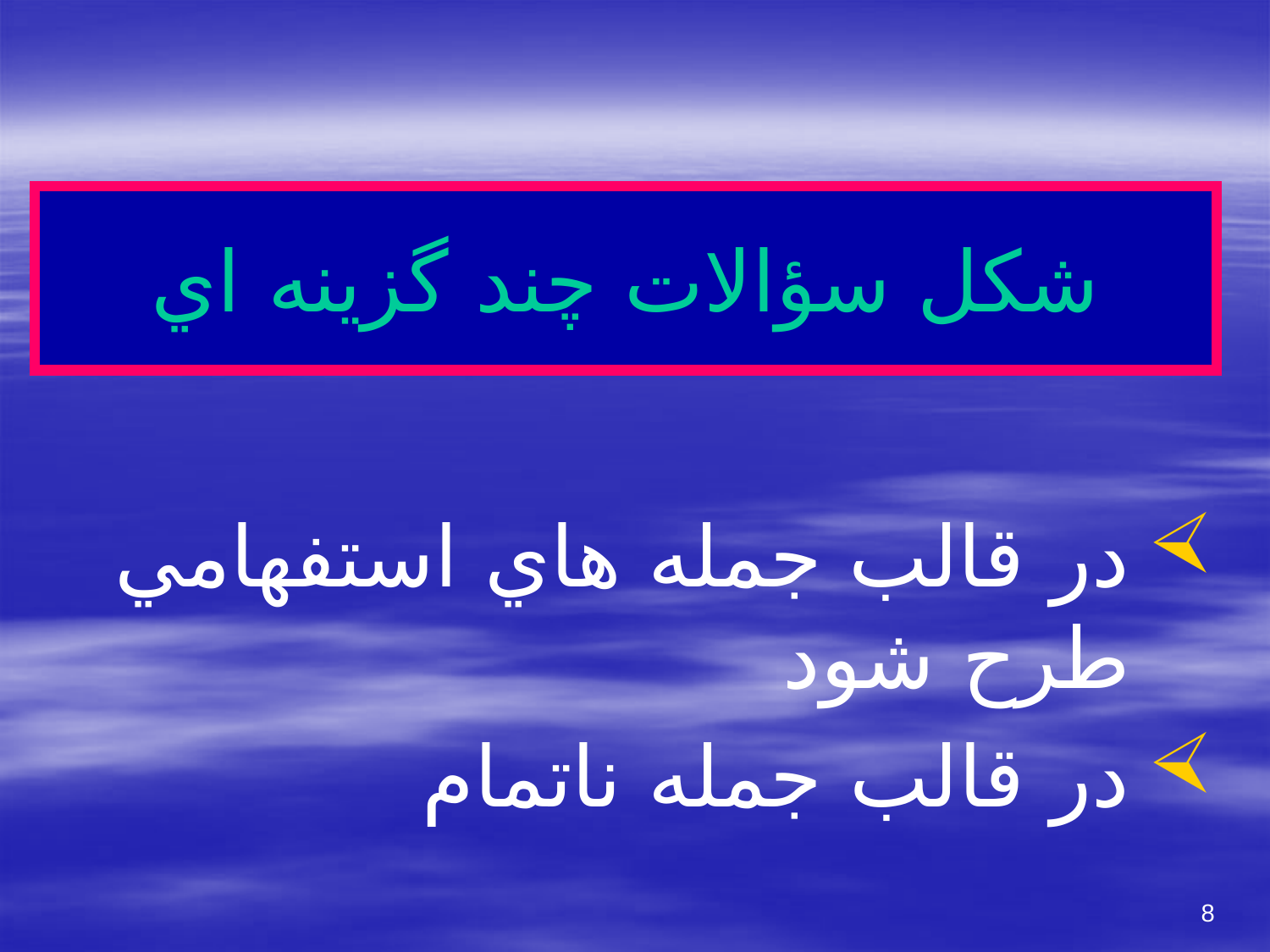

# شكل سؤالات چند گزينه اي
در قالب جمله هاي استفهامي طرح شود
در قالب جمله ناتمام
8